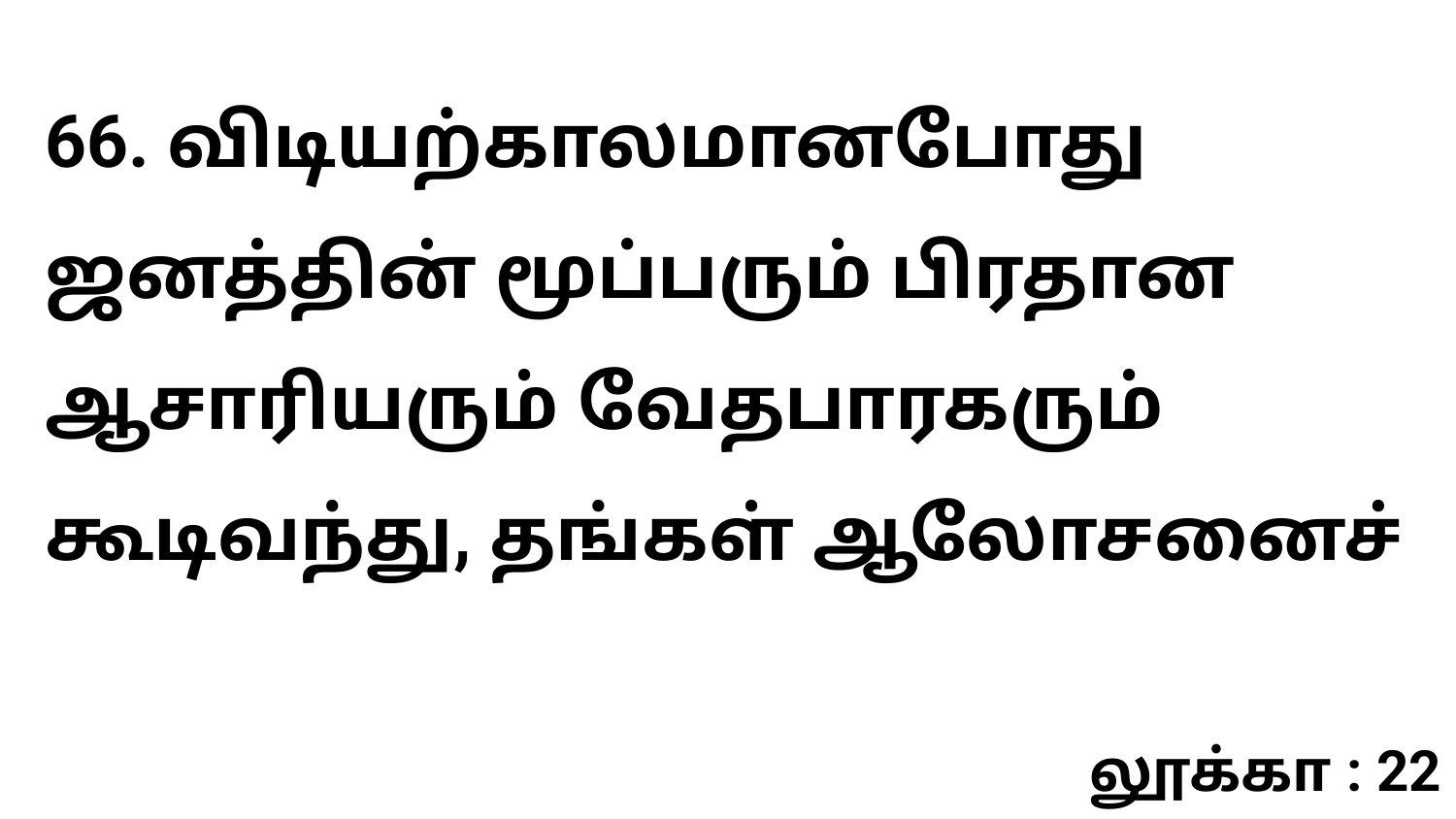

66. விடியற்காலமானபோது ஜனத்தின் மூப்பரும் பிரதான ஆசாரியரும் வேதபாரகரும் கூடிவந்து, தங்கள் ஆலோசனைச்
லூக்கா : 22